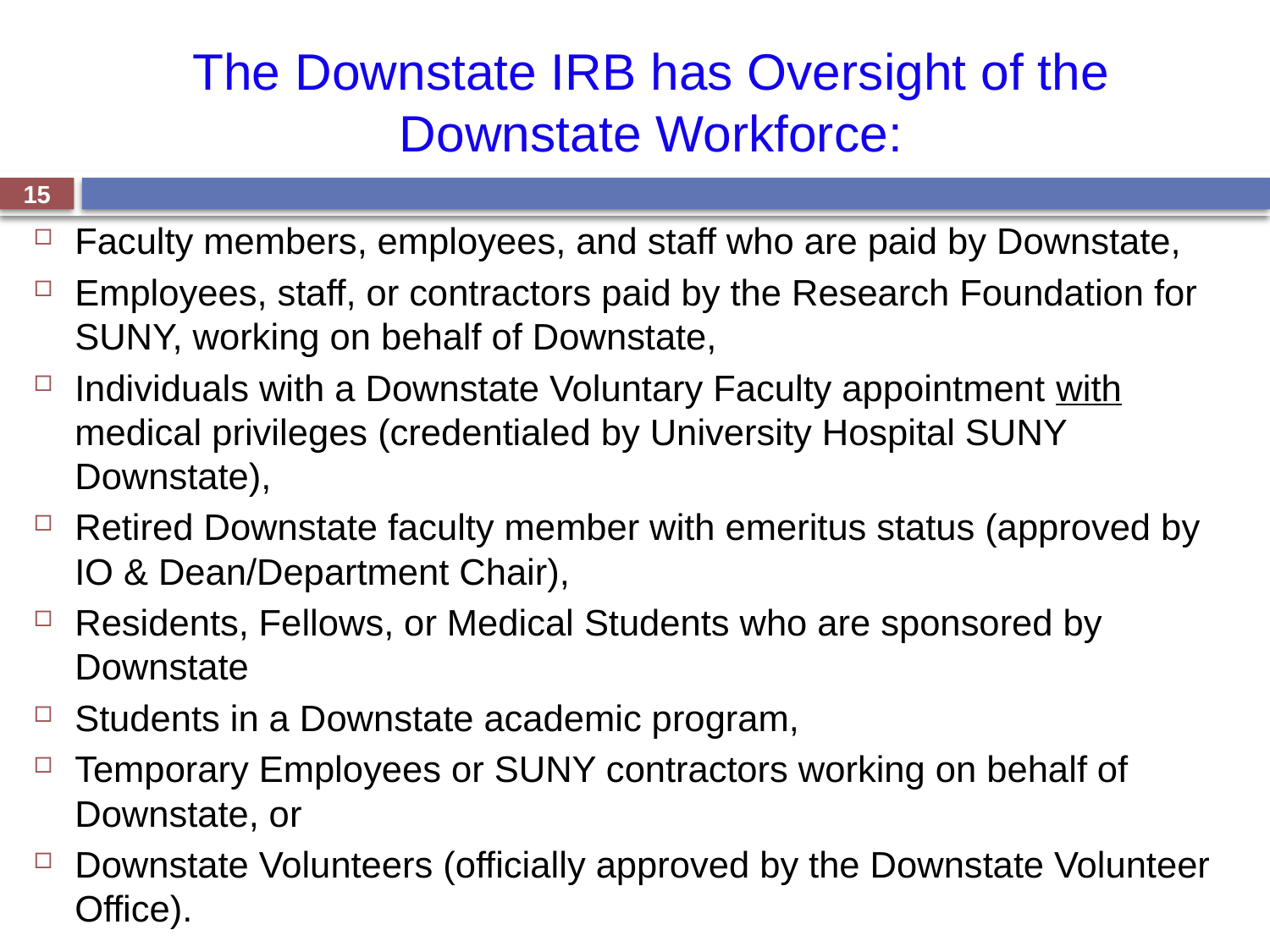

# The Downstate IRB has Oversight of the Downstate Workforce:
15
Faculty members, employees, and staff who are paid by Downstate,
Employees, staff, or contractors paid by the Research Foundation for SUNY, working on behalf of Downstate,
Individuals with a Downstate Voluntary Faculty appointment with medical privileges (credentialed by University Hospital SUNY Downstate),
Retired Downstate faculty member with emeritus status (approved by IO & Dean/Department Chair),
Residents, Fellows, or Medical Students who are sponsored by Downstate
Students in a Downstate academic program,
Temporary Employees or SUNY contractors working on behalf of Downstate, or
Downstate Volunteers (officially approved by the Downstate Volunteer Office).